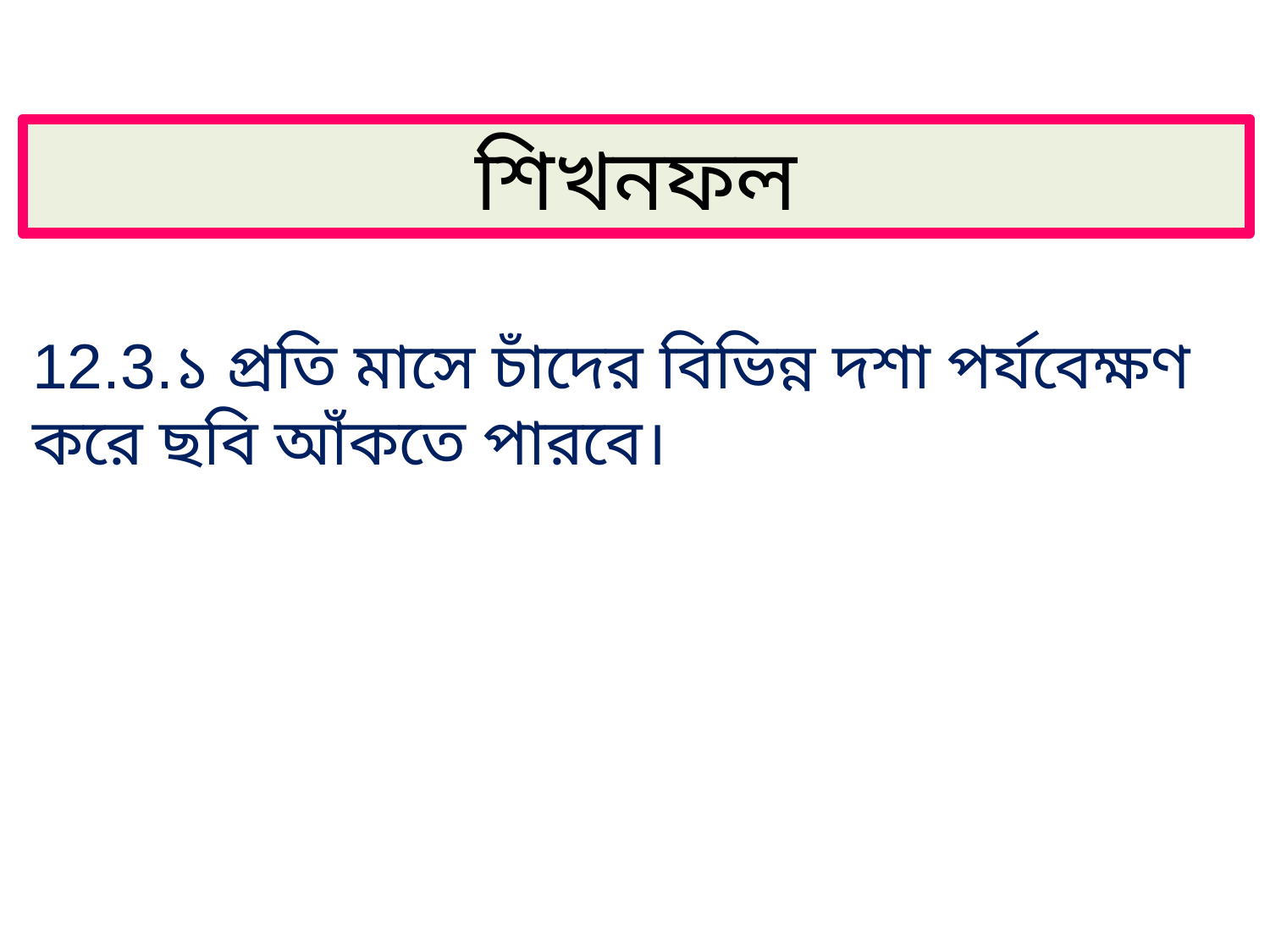

শিখনফল
12.3.১ প্রতি মাসে চাঁদের বিভিন্ন দশা পর্যবেক্ষণ করে ছবি আঁকতে পারবে।